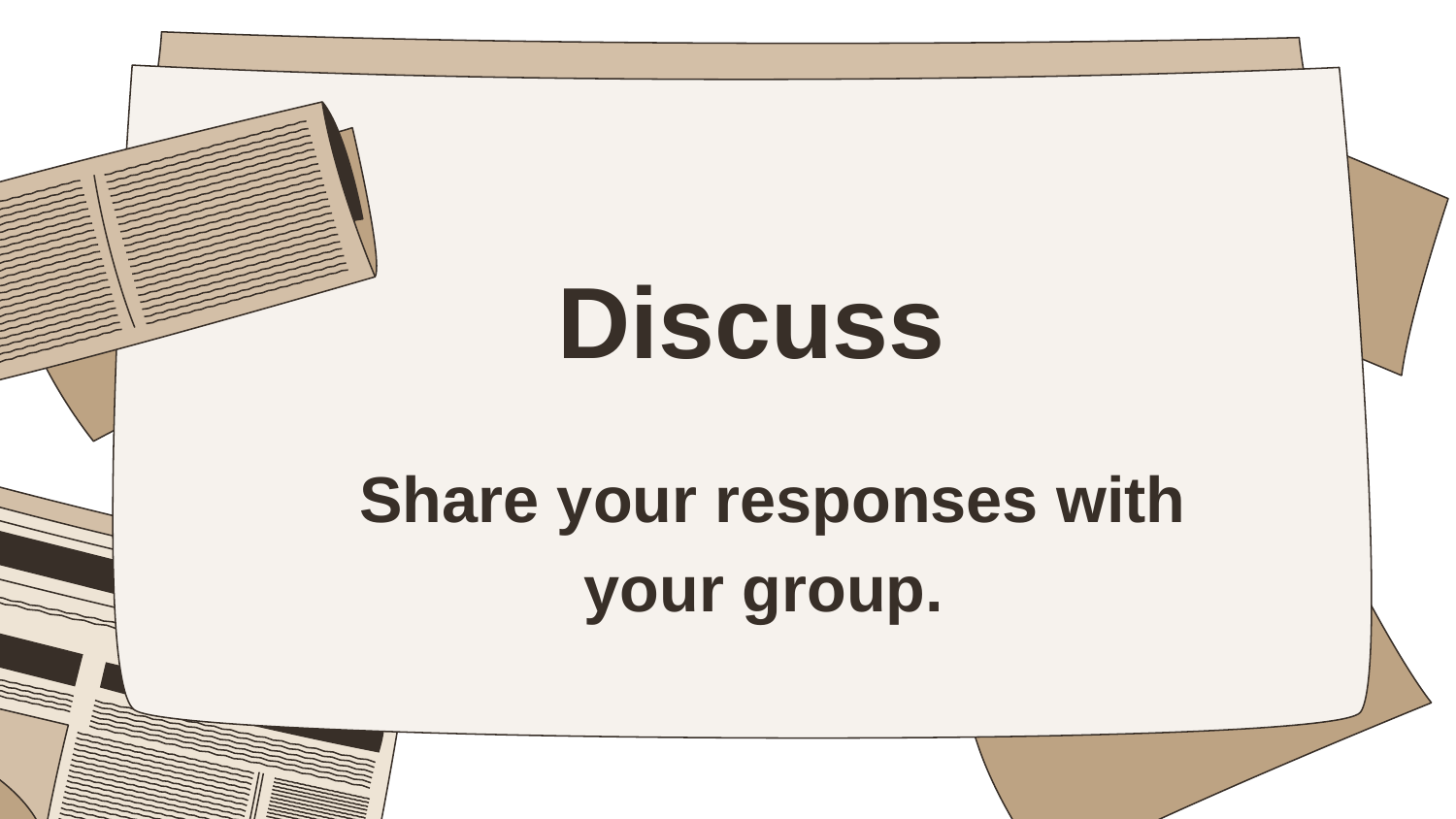

# Discuss
Share your responses with your group.